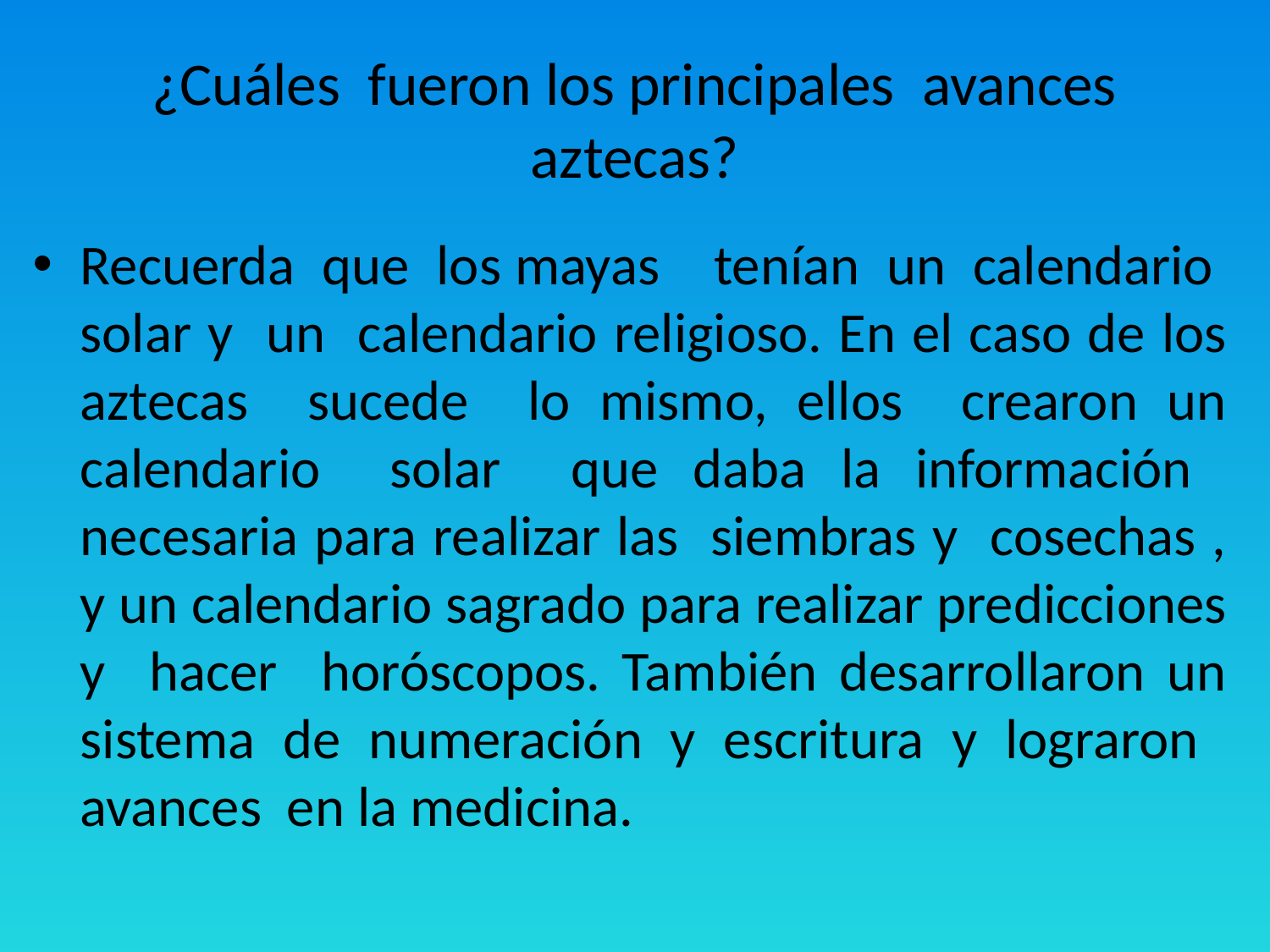

# ¿Cuáles  fueron los principales  avances aztecas?
Recuerda  que  los mayas    tenían  un  calendario  solar y  un  calendario religioso. En el caso de los aztecas  sucede  lo mismo, ellos  crearon un calendario  solar  que daba la información  necesaria para realizar las  siembras y  cosechas , y un calendario sagrado para realizar predicciones y  hacer  horóscopos. También desarrollaron un sistema de numeración y escritura y lograron  avances  en la medicina.